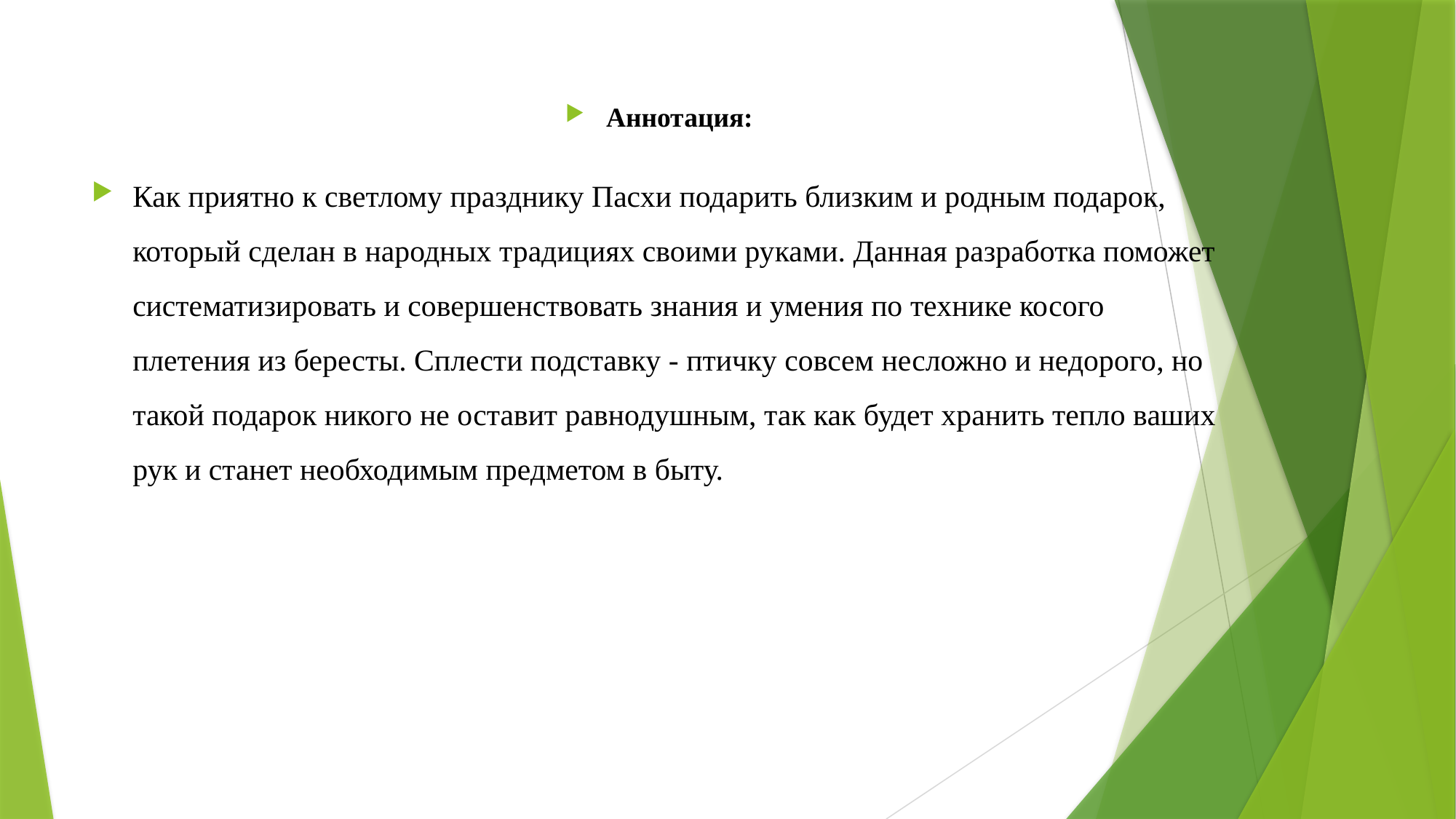

Аннотация:
Как приятно к светлому празднику Пасхи подарить близким и родным подарок, который сделан в народных традициях своими руками. Данная разработка поможет систематизировать и совершенствовать знания и умения по технике косого плетения из бересты. Сплести подставку - птичку совсем несложно и недорого, но такой подарок никого не оставит равнодушным, так как будет хранить тепло ваших рук и станет необходимым предметом в быту.

#